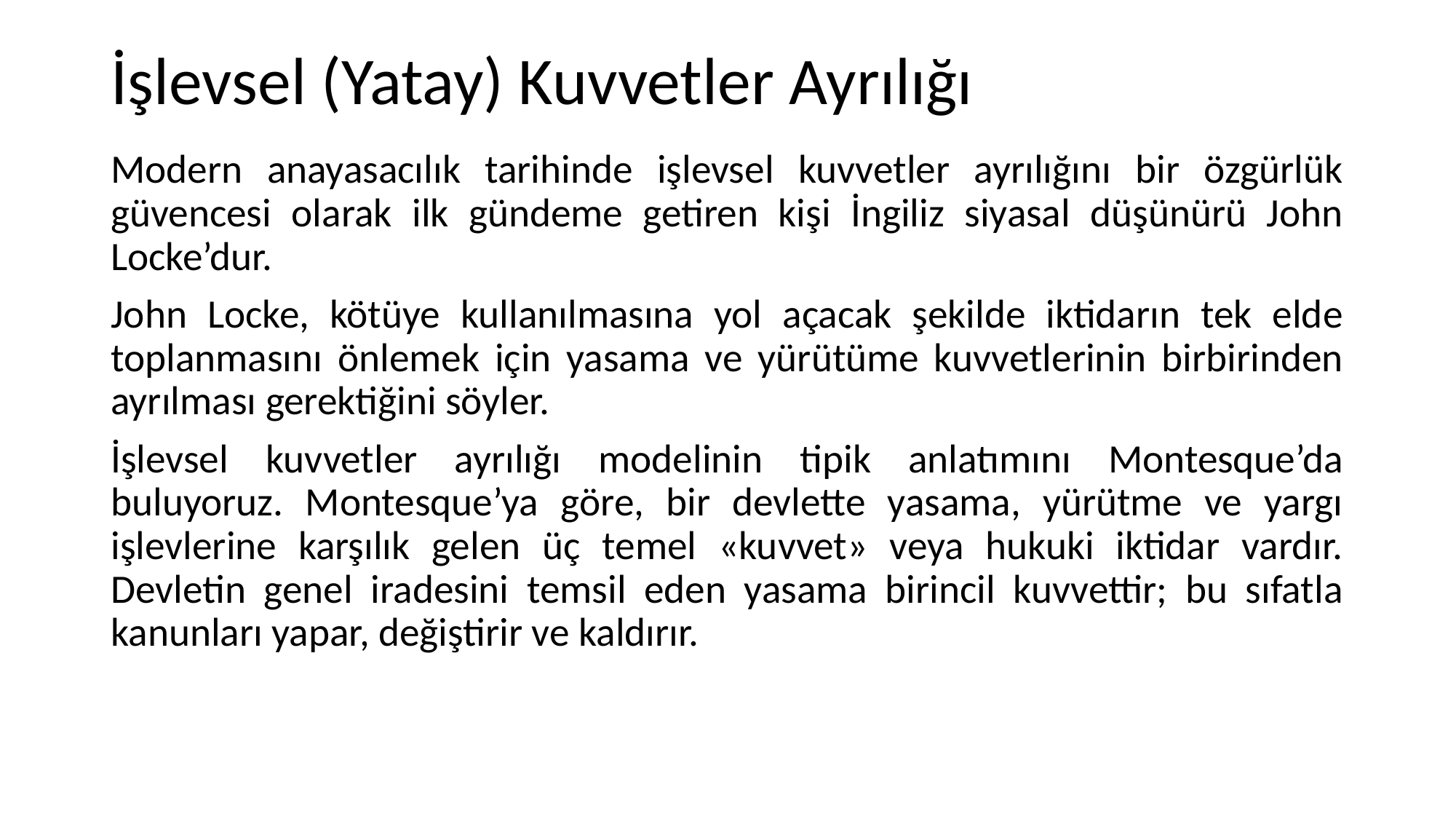

# İşlevsel (Yatay) Kuvvetler Ayrılığı
Modern anayasacılık tarihinde işlevsel kuvvetler ayrılığını bir özgürlük güvencesi olarak ilk gündeme getiren kişi İngiliz siyasal düşünürü John Locke’dur.
John Locke, kötüye kullanılmasına yol açacak şekilde iktidarın tek elde toplanmasını önlemek için yasama ve yürütüme kuvvetlerinin birbirinden ayrılması gerektiğini söyler.
İşlevsel kuvvetler ayrılığı modelinin tipik anlatımını Montesque’da buluyoruz. Montesque’ya göre, bir devlette yasama, yürütme ve yargı işlevlerine karşılık gelen üç temel «kuvvet» veya hukuki iktidar vardır. Devletin genel iradesini temsil eden yasama birincil kuvvettir; bu sıfatla kanunları yapar, değiştirir ve kaldırır.